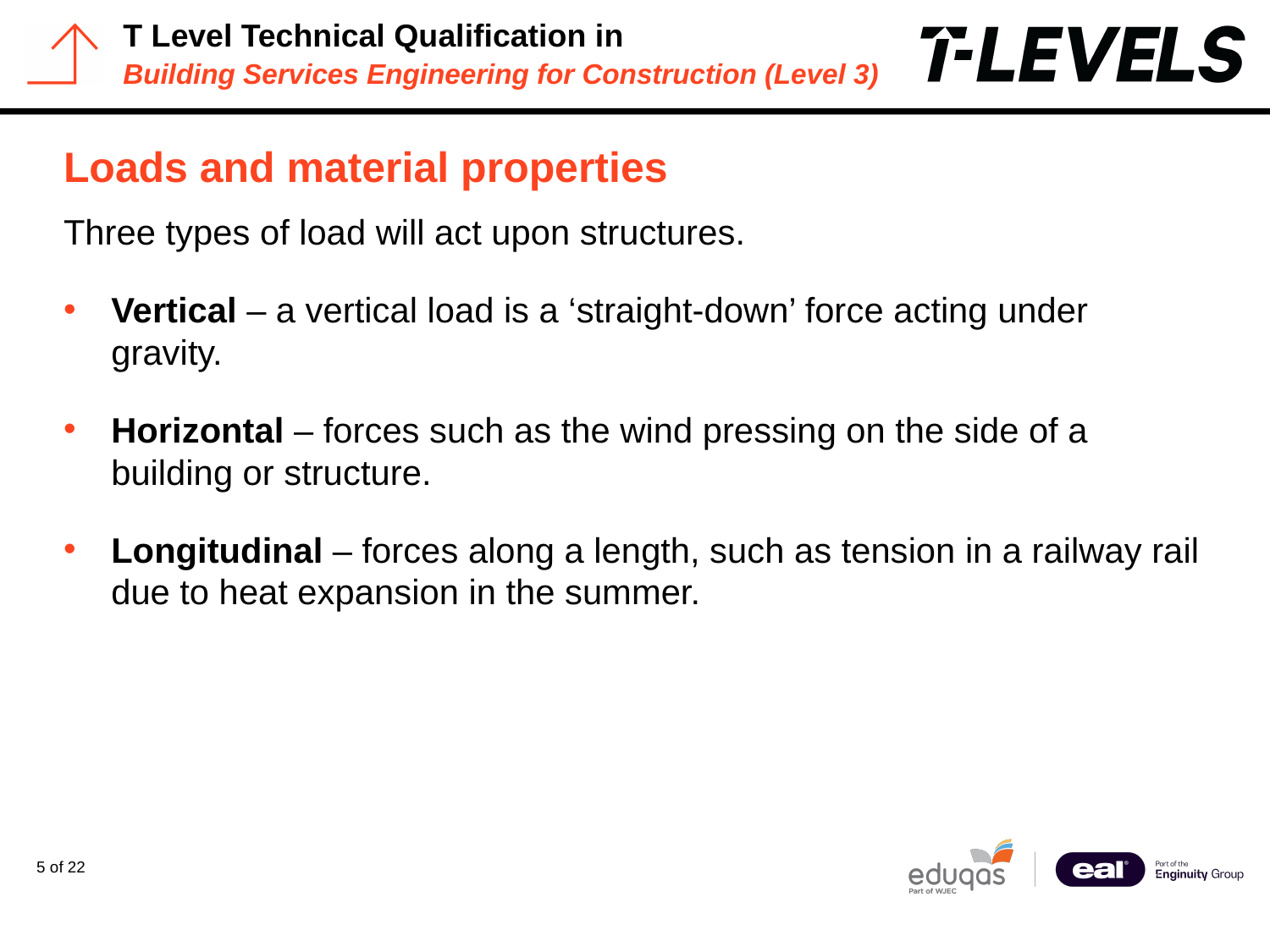

# Loads and material properties
Three types of load will act upon structures.
Vertical – a vertical load is a ‘straight-down’ force acting under gravity.
Horizontal – forces such as the wind pressing on the side of a building or structure.
Longitudinal – forces along a length, such as tension in a railway rail due to heat expansion in the summer.